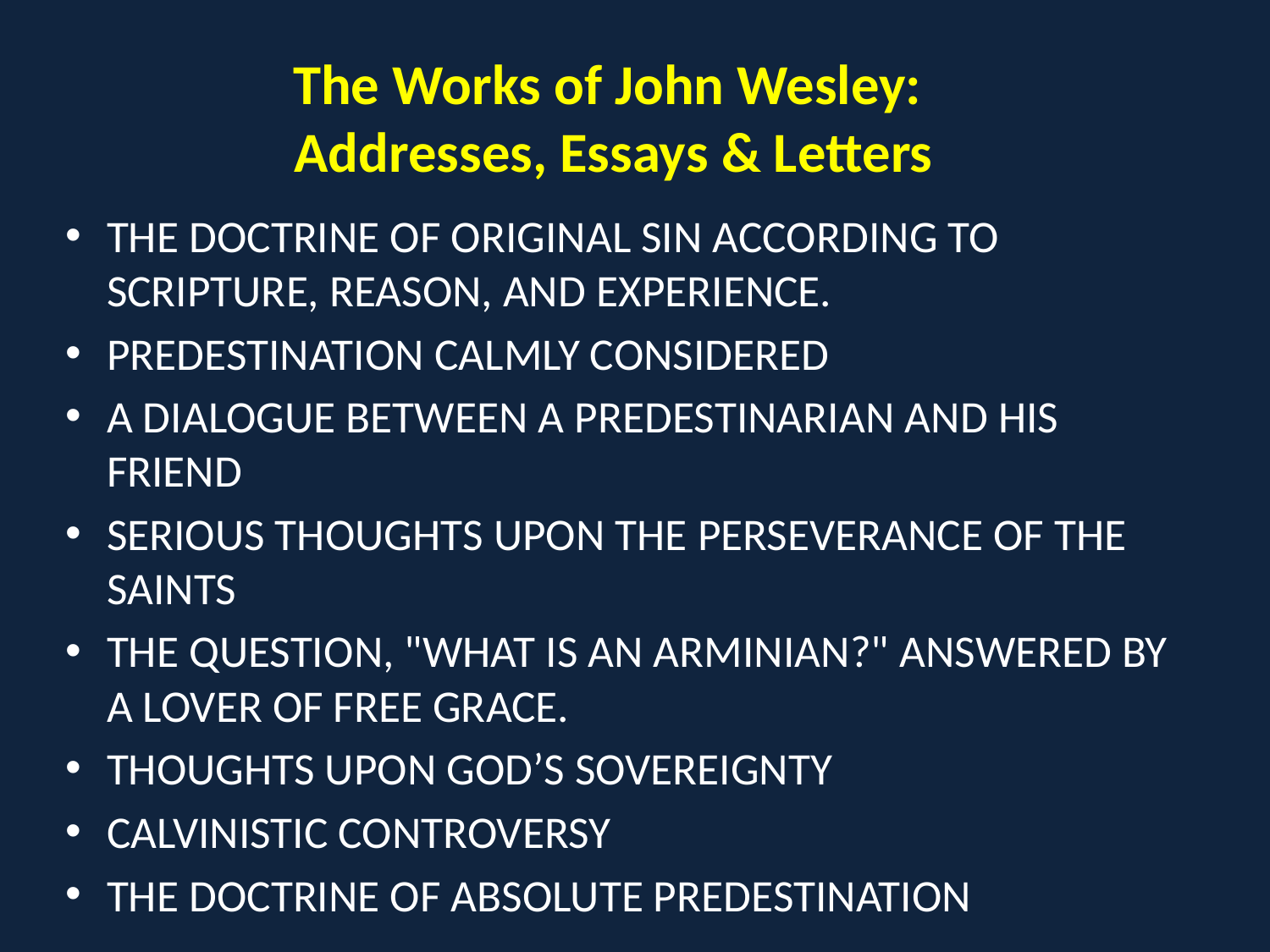

The Works of John Wesley:
Addresses, Essays & Letters
THE DOCTRINE OF ORIGINAL SIN ACCORDING TO SCRIPTURE, REASON, AND EXPERIENCE.
PREDESTINATION CALMLY CONSIDERED
A DIALOGUE BETWEEN A PREDESTINARIAN AND HIS FRIEND
SERIOUS THOUGHTS UPON THE PERSEVERANCE OF THE SAINTS
THE QUESTION, "WHAT IS AN ARMINIAN?" ANSWERED BY A LOVER OF FREE GRACE.
THOUGHTS UPON GOD’S SOVEREIGNTY
CALVINISTIC CONTROVERSY
THE DOCTRINE OF ABSOLUTE PREDESTINATION